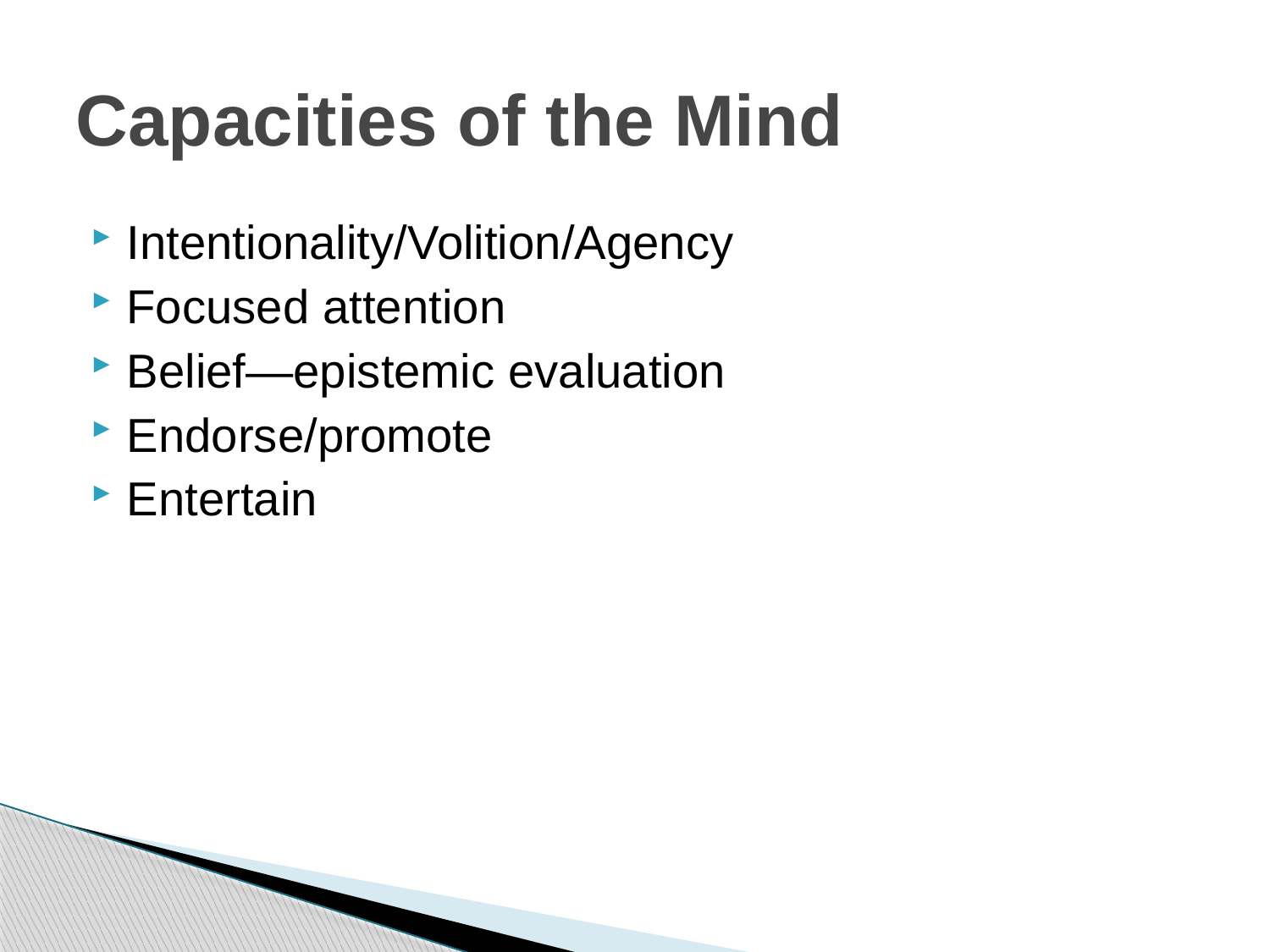

# Capacities of the Mind
Intentionality/Volition/Agency
Focused attention
Belief—epistemic evaluation
Endorse/promote
Entertain